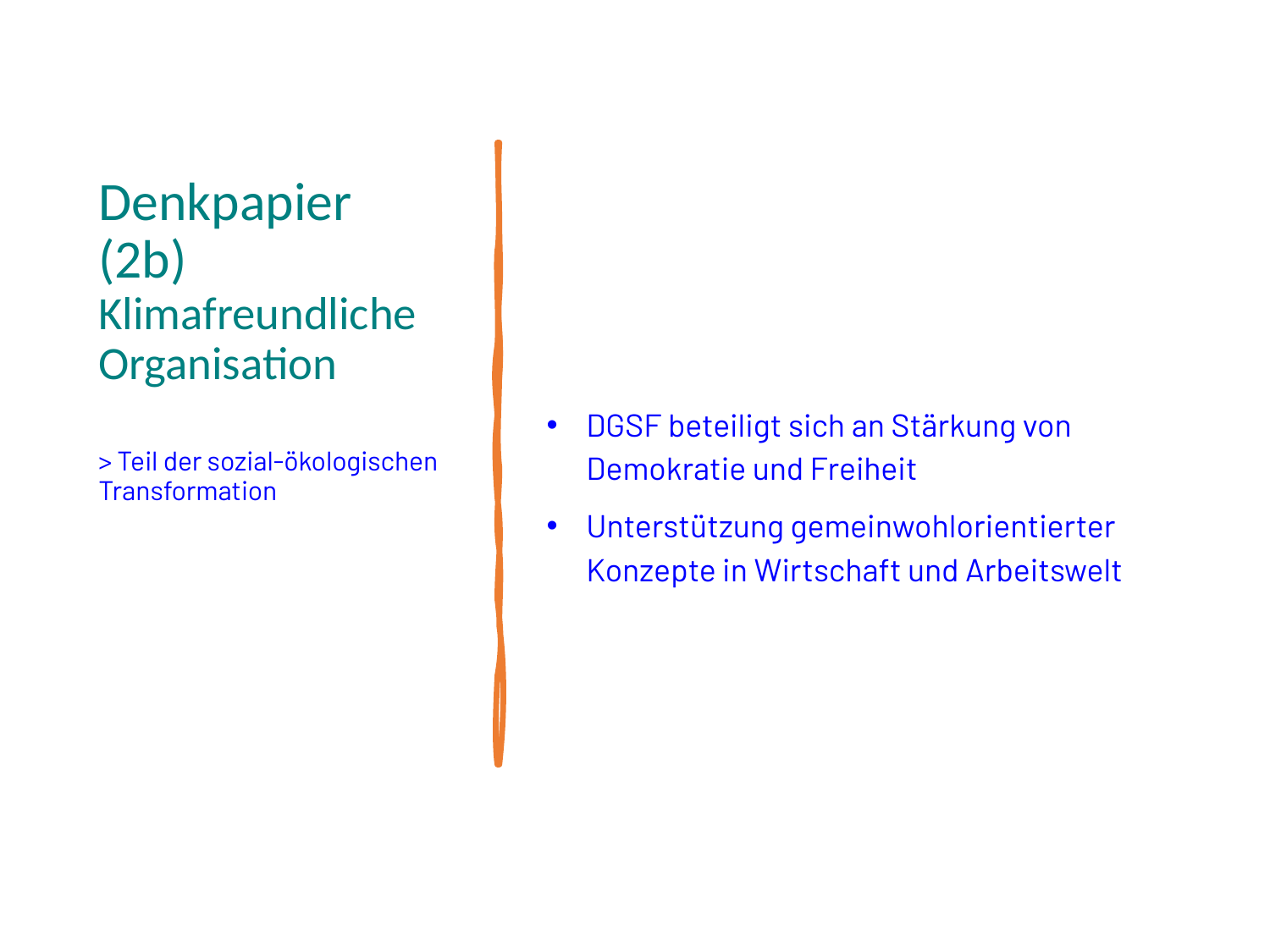

# Denkpapier (2b) Klimafreundliche Organisation > Teil der sozial-ökologischen Transformation
DGSF beteiligt sich an Stärkung von Demokratie und Freiheit
Unterstützung gemeinwohlorientierter Konzepte in Wirtschaft und Arbeitswelt